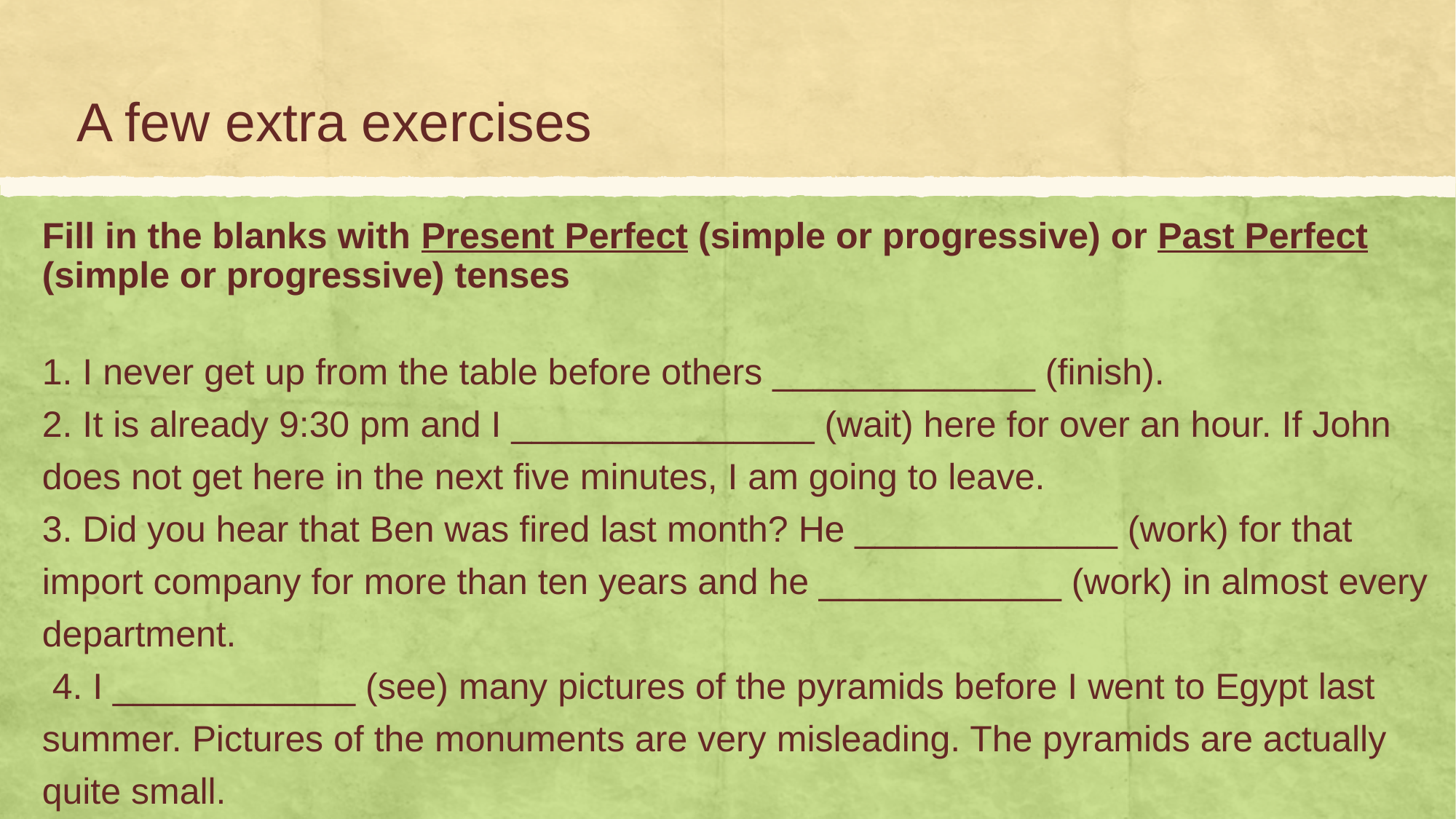

# A few extra exercises
Fill in the blanks with Present Perfect (simple or progressive) or Past Perfect (simple or progressive) tenses
1. I never get up from the table before others _____________ (finish).
2. It is already 9:30 pm and I _______________ (wait) here for over an hour. If John does not get here in the next five minutes, I am going to leave.
3. Did you hear that Ben was fired last month? He _____________ (work) for that import company for more than ten years and he ____________ (work) in almost every department.
 4. I ____________ (see) many pictures of the pyramids before I went to Egypt last summer. Pictures of the monuments are very misleading. The pyramids are actually quite small.
5. Sarah __________ (climb) Mount Everest, ____________ (sail) around the world, and _____________ (go) on safari in Kenya. She is such an adventurous person.